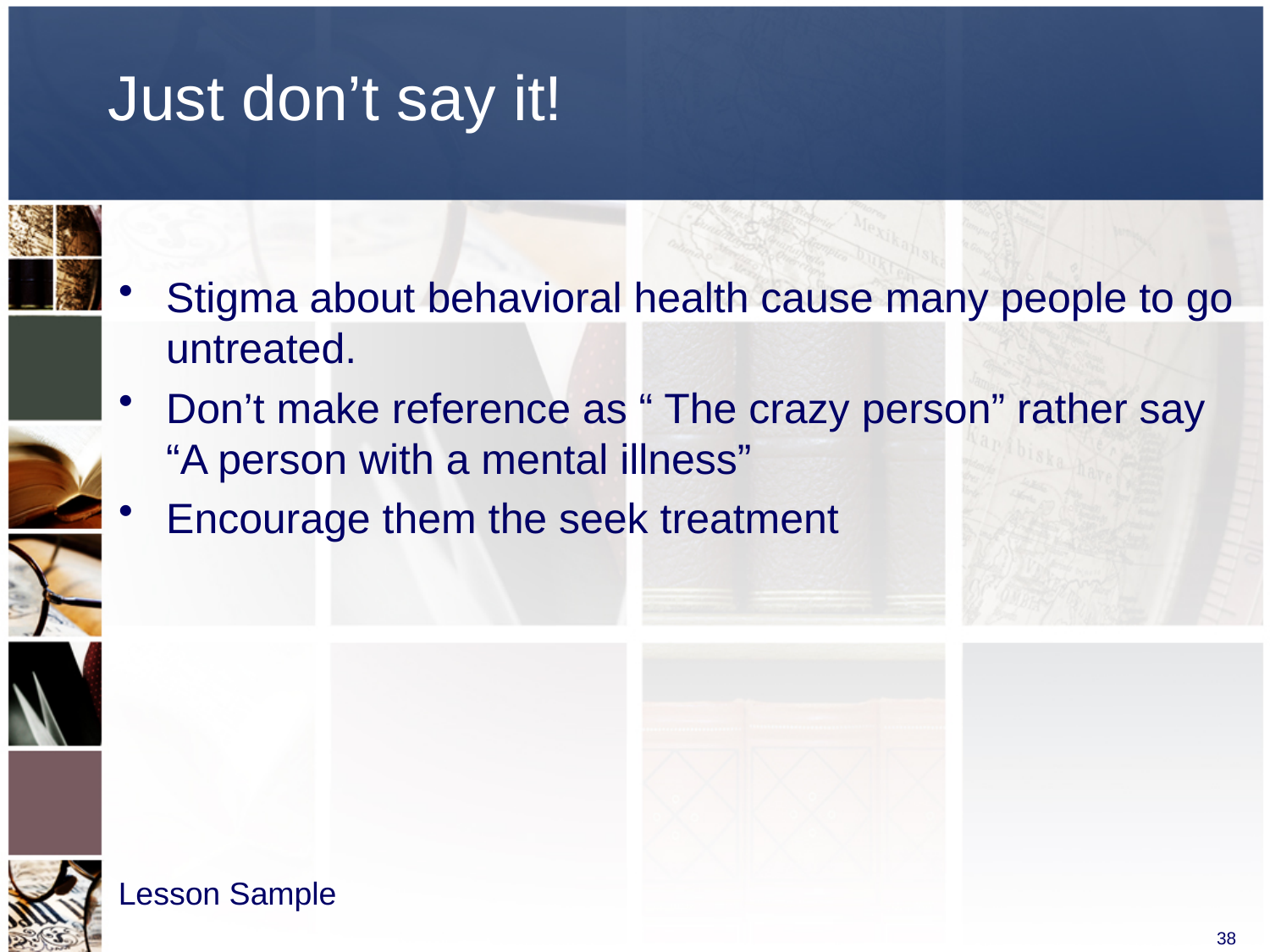

# Just don’t say it!
Stigma about behavioral health cause many people to go untreated.
Don’t make reference as “ The crazy person” rather say “A person with a mental illness”
Encourage them the seek treatment
Lesson Sample
38